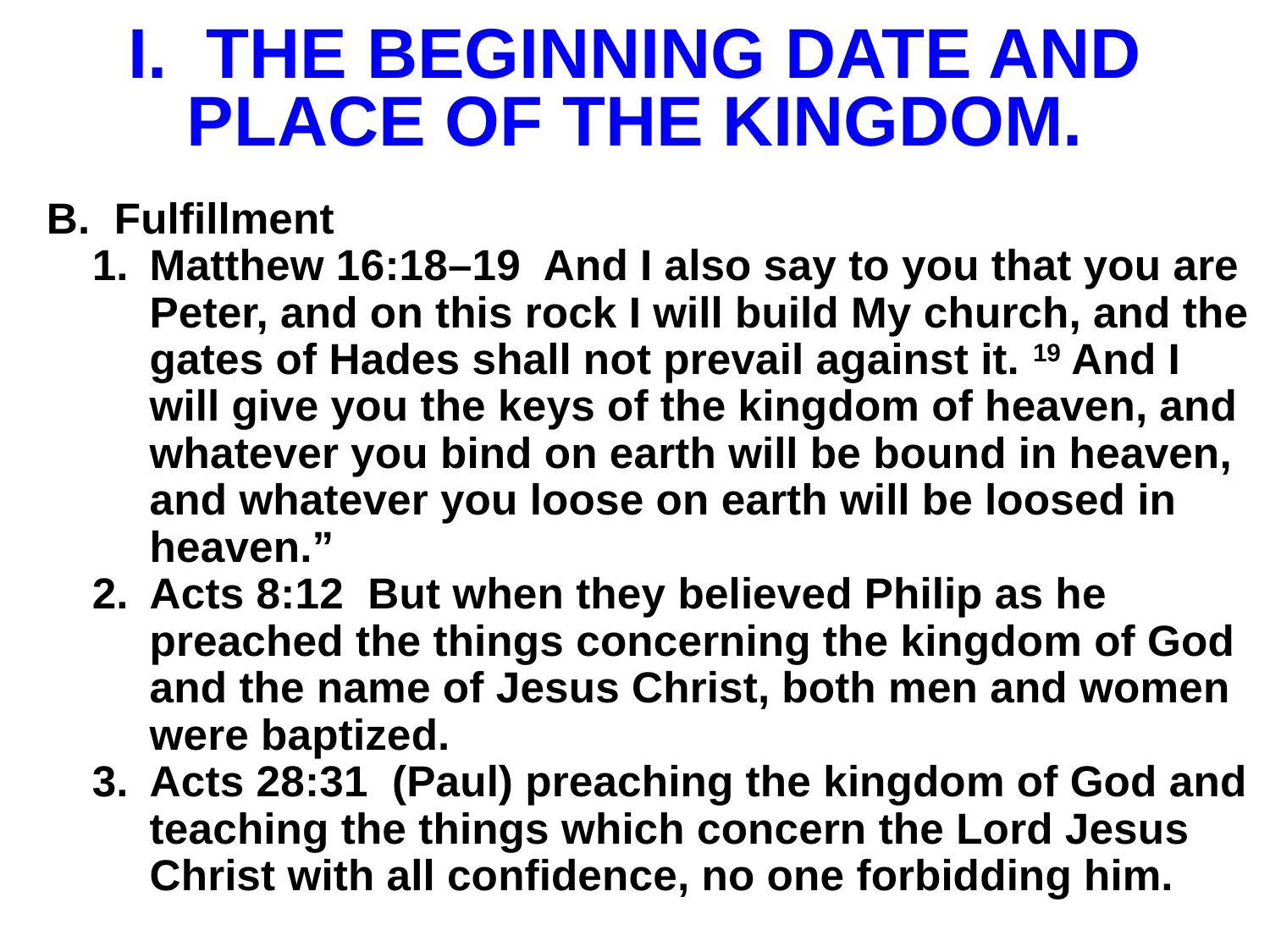

# I.  THE BEGINNING DATE AND PLACE OF THE KINGDOM.
 B.  Fulfillment
Matthew 16:18–19  And I also say to you that you are Peter, and on this rock I will build My church, and the gates of Hades shall not prevail against it. 19 And I will give you the keys of the kingdom of heaven, and whatever you bind on earth will be bound in heaven, and whatever you loose on earth will be loosed in heaven.”
Acts 8:12  But when they believed Philip as he preached the things concerning the kingdom of God and the name of Jesus Christ, both men and women were baptized.
Acts 28:31  (Paul) preaching the kingdom of God and teaching the things which concern the Lord Jesus Christ with all confidence, no one forbidding him.